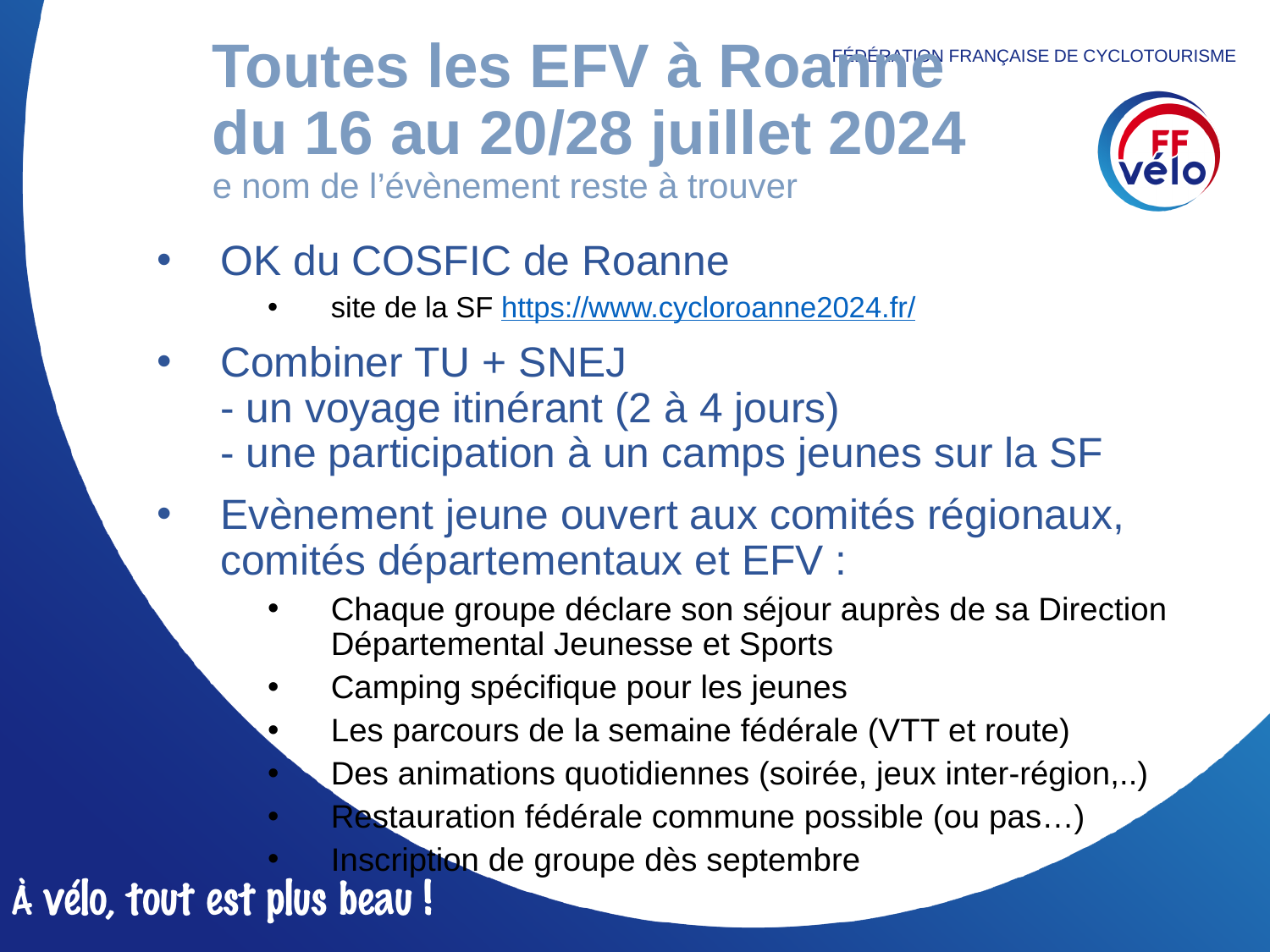

# Toutes les EFV à Roanne du 16 au 20/28 juillet 2024 e nom de l’évènement reste à trouver

OK du COSFIC de Roanne
site de la SF https://www.cycloroanne2024.fr/
Combiner TU + SNEJ
- un voyage itinérant (2 à 4 jours)
- une participation à un camps jeunes sur la SF
Evènement jeune ouvert aux comités régionaux,
comités départementaux et EFV :
Chaque groupe déclare son séjour auprès de sa Direction Départemental Jeunesse et Sports
Camping spécifique pour les jeunes
Les parcours de la semaine fédérale (VTT et route)
Des animations quotidiennes (soirée, jeux inter-région,..)
Restauration fédérale commune possible (ou pas…)
Inscription de groupe dès septembre